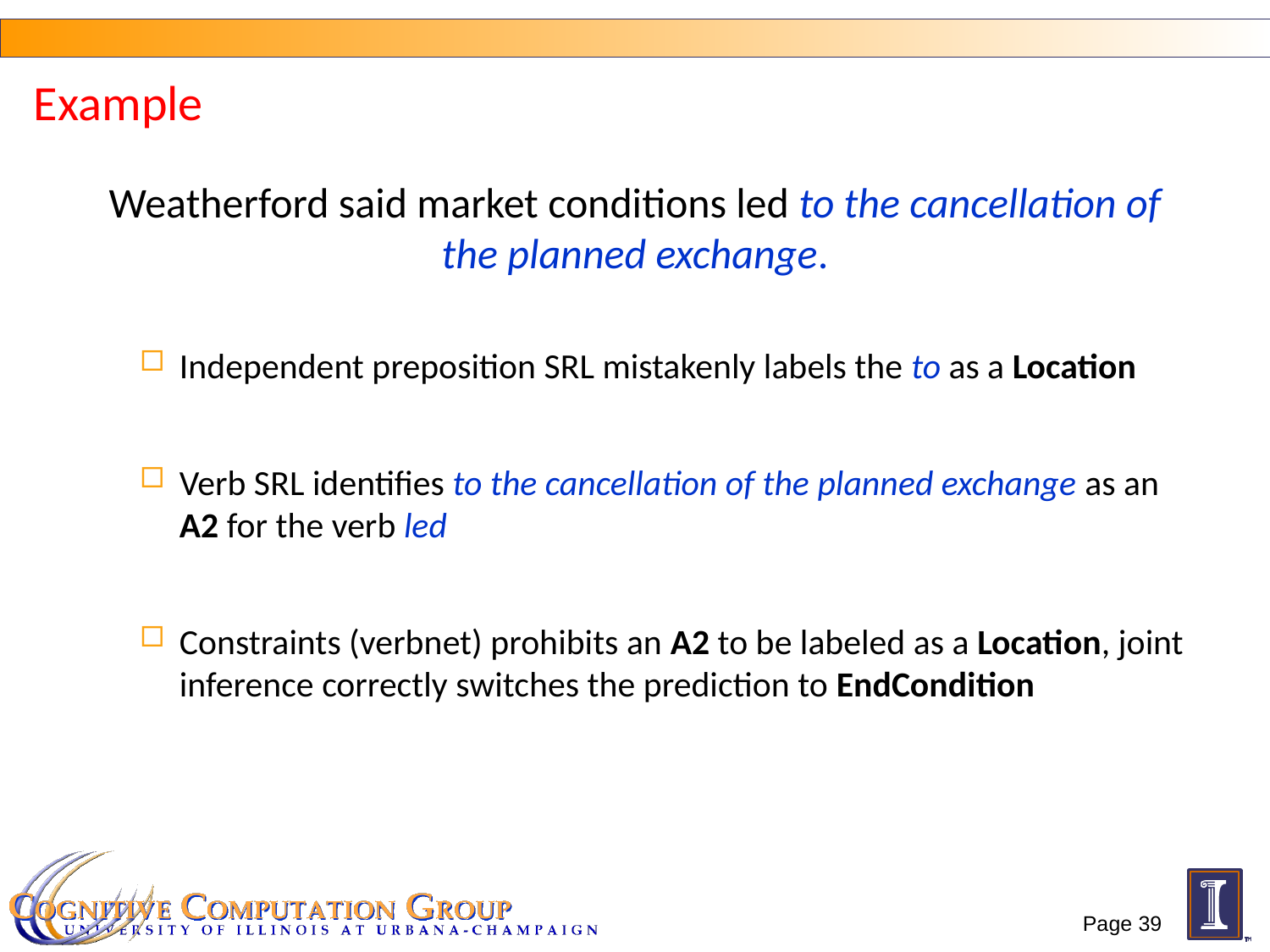

# Example
Weatherford said market conditions led to the cancellation of the planned exchange.

Independent preposition SRL mistakenly labels the to as a Location

Verb SRL identifies to the cancellation of the planned exchange as an A2 for the verb led

Constraints (verbnet) prohibits an A2 to be labeled as a Location, joint inference correctly switches the prediction to EndCondition

Page 39